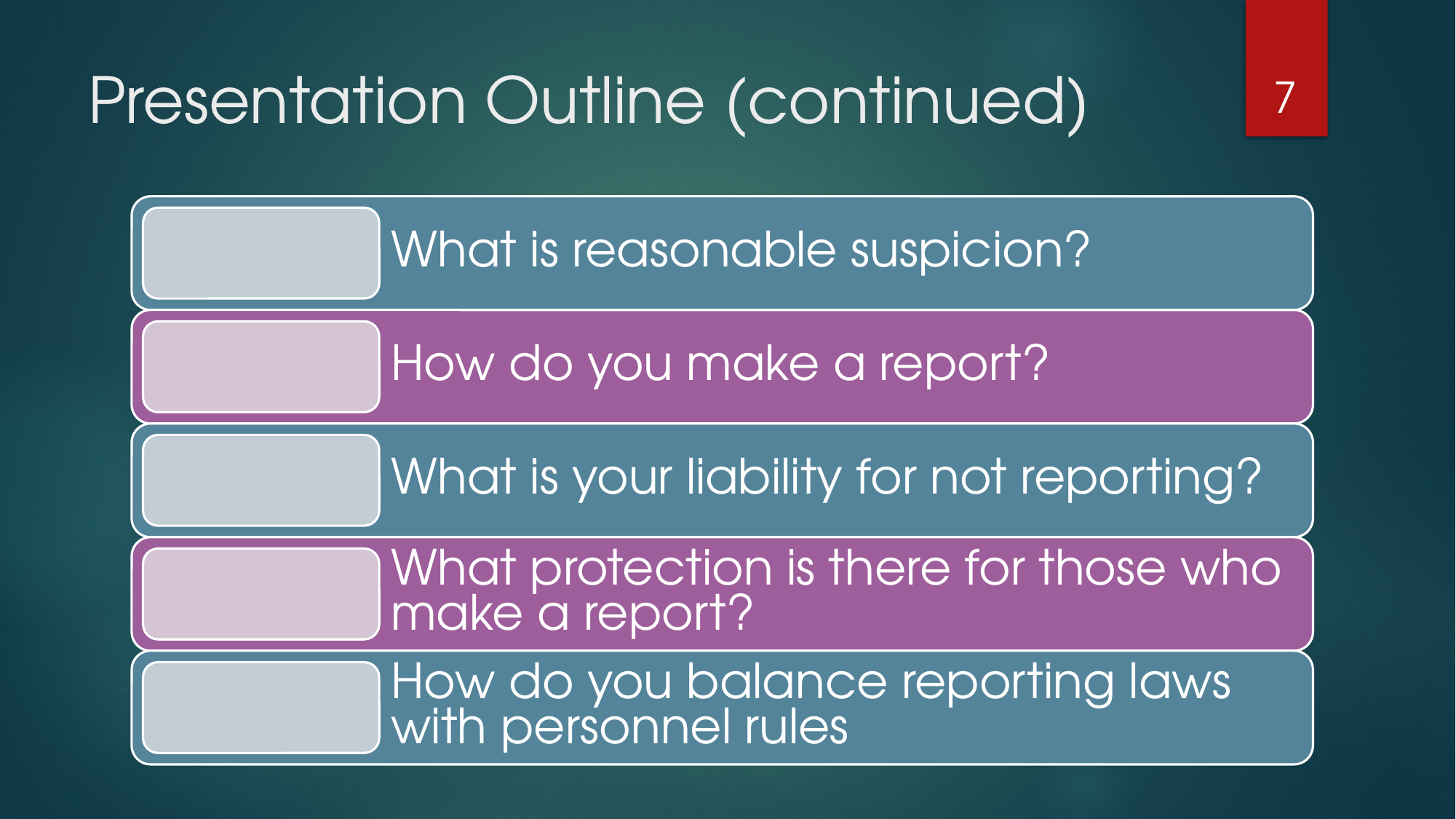

7
# Presentation Outline (continued)
What is reasonable suspicion?
How do you make a report?
What is your liability for not reporting?
What protection is there for those who make a report?
How do you balance reporting laws with personnel rules